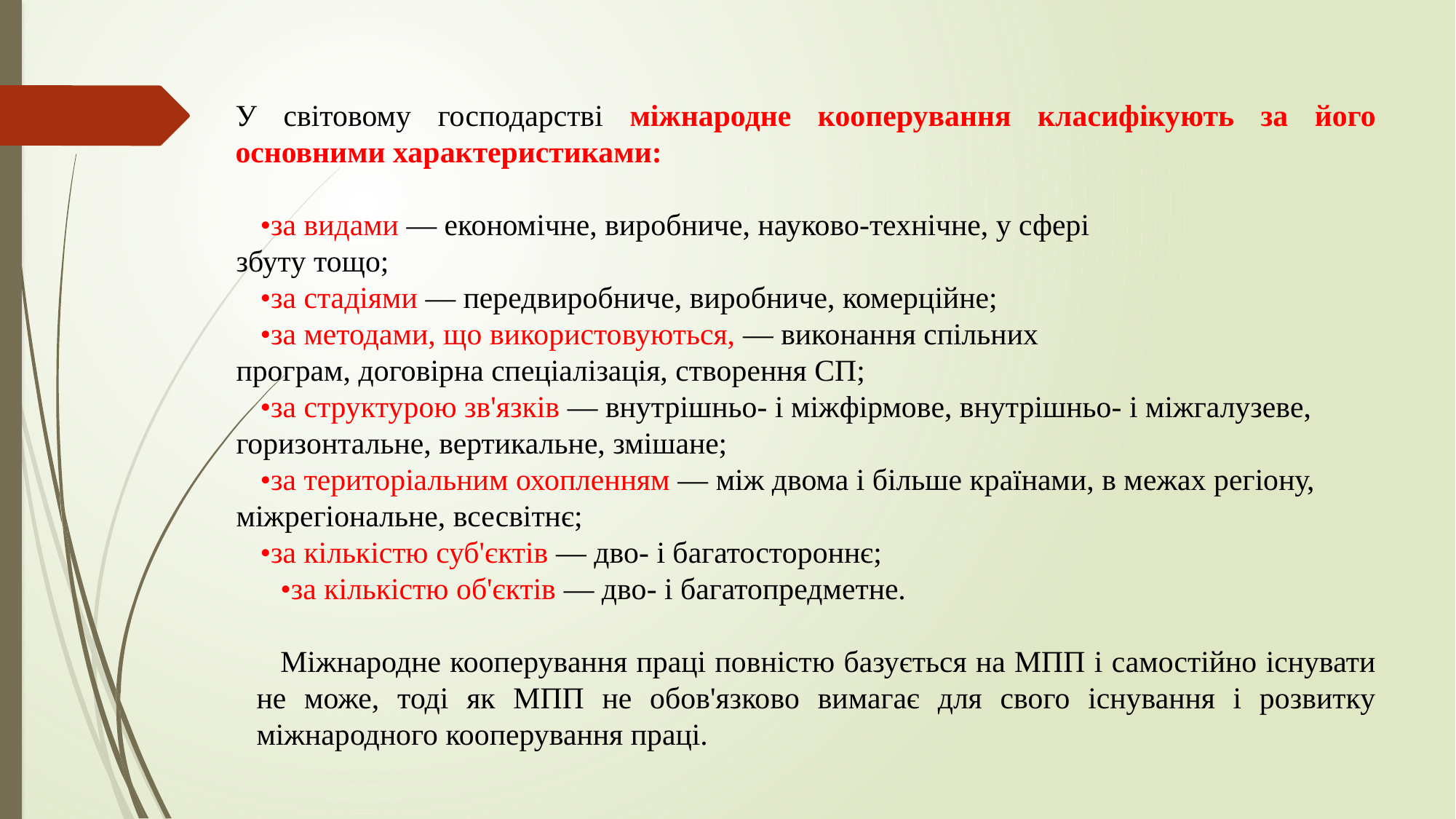

У світовому господарстві міжнародне кооперування класифіку­ють за його основними характеристиками:

•за видами — економічне, виробниче, науково-технічне, у сфері
збуту тощо;
•за стадіями — передвиробниче, виробниче, комерційне;
•за методами, що використовуються, — виконання спільних
програм, договірна спеціалізація, створення СП;
•за структурою зв'язків — внутрішньо- і міжфірмове, внутрішньо- і міжгалузеве, горизонтальне, вертикальне, змішане;
•за територіальним охопленням — між двома і більше країнами, в межах регіону, міжрегіональне, всесвітнє;
•за кількістю суб'єктів — дво- і багатостороннє;
•за кількістю об'єктів — дво- і багатопредметне.
Міжнародне кооперування праці повністю базується на МПП і самостійно існувати не може, тоді як МПП не обов'язково вимагає для свого існування і розвитку міжнародного кооперування праці.